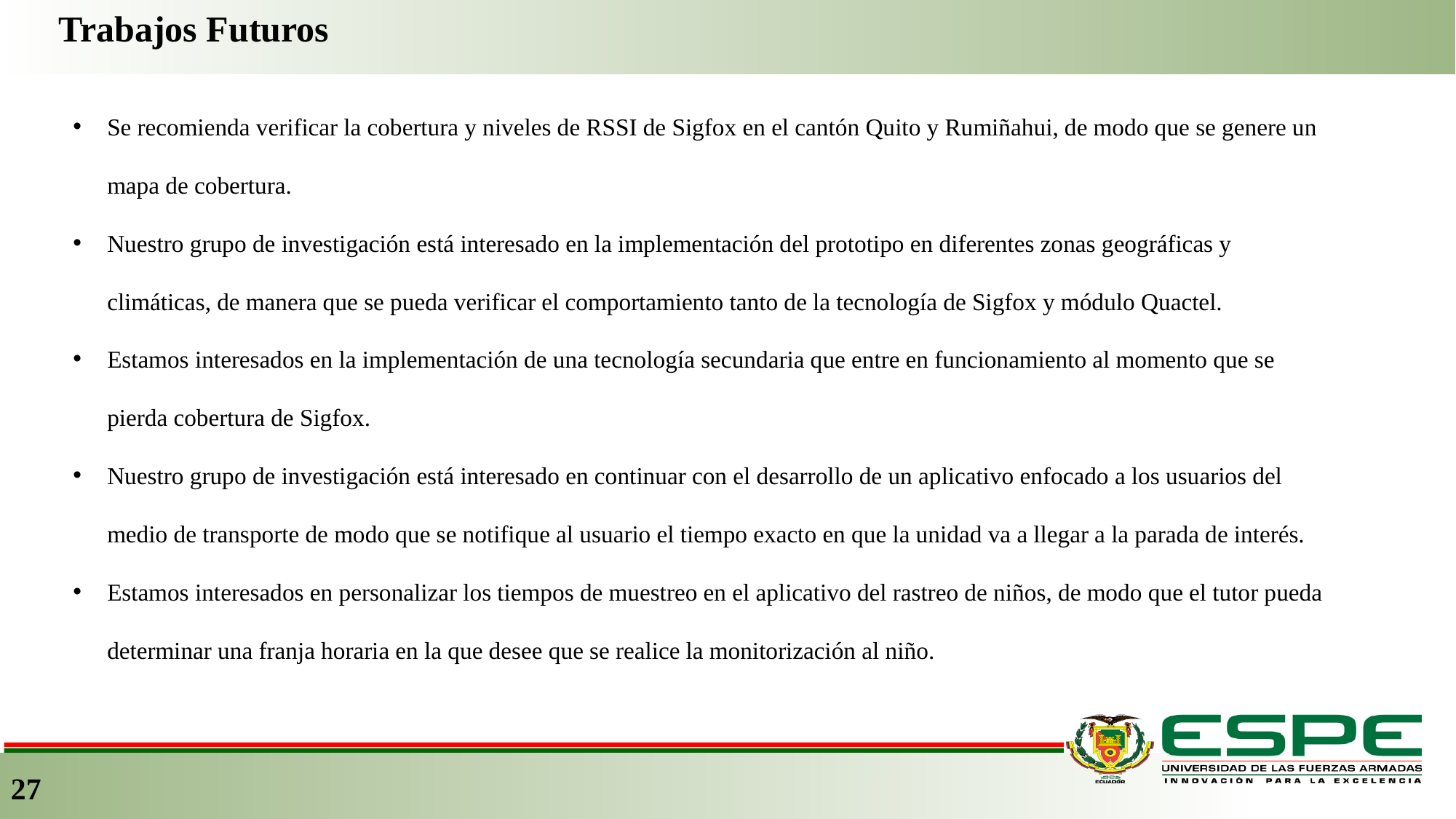

Trabajos Futuros

Se recomienda verificar la cobertura y niveles de RSSI de Sigfox en el cantón Quito y Rumiñahui, de modo que se genere un mapa de cobertura.
Nuestro grupo de investigación está interesado en la implementación del prototipo en diferentes zonas geográficas y climáticas, de manera que se pueda verificar el comportamiento tanto de la tecnología de Sigfox y módulo Quactel.
Estamos interesados en la implementación de una tecnología secundaria que entre en funcionamiento al momento que se pierda cobertura de Sigfox.
Nuestro grupo de investigación está interesado en continuar con el desarrollo de un aplicativo enfocado a los usuarios del medio de transporte de modo que se notifique al usuario el tiempo exacto en que la unidad va a llegar a la parada de interés.
Estamos interesados en personalizar los tiempos de muestreo en el aplicativo del rastreo de niños, de modo que el tutor pueda determinar una franja horaria en la que desee que se realice la monitorización al niño.

27